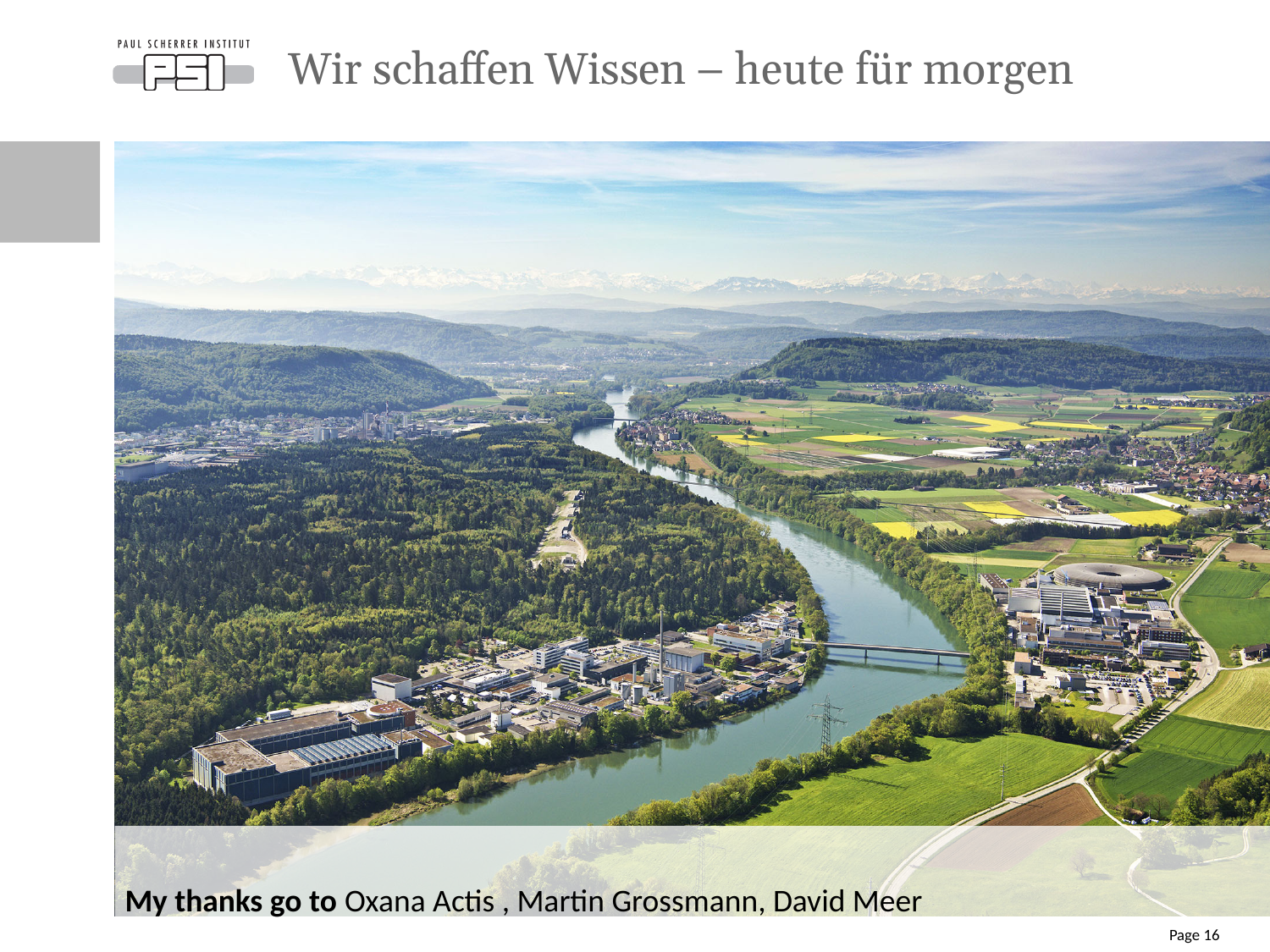

# Wir schaffen Wissen – heute für morgen
My thanks go to Oxana Actis , Martin Grossmann, David Meer
Page 16